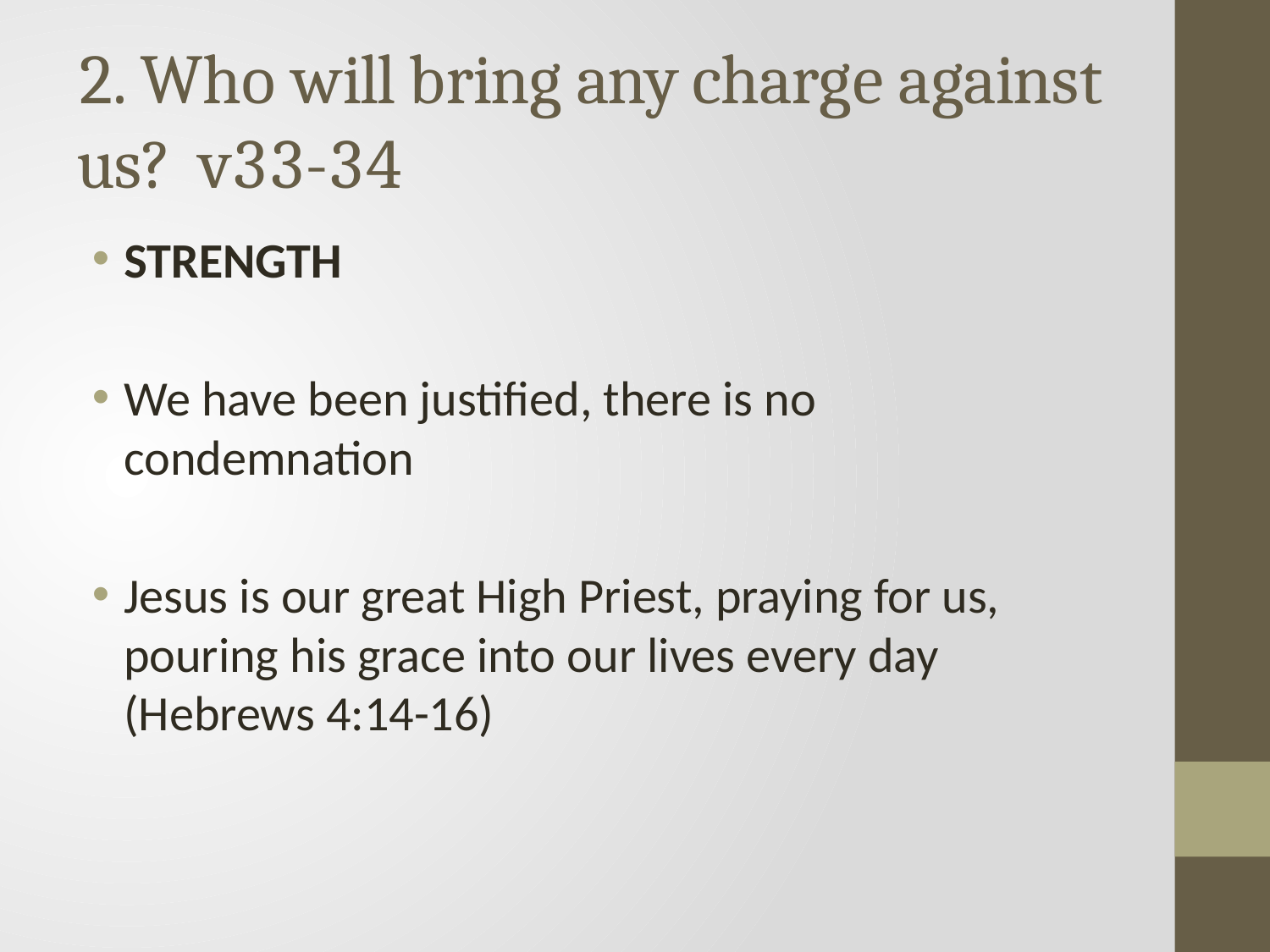

# 2. Who will bring any charge against us?  v33-34
STRENGTH

We have been justified, there is no condemnation

Jesus is our great High Priest, praying for us, pouring his grace into our lives every day (Hebrews 4:14-16)